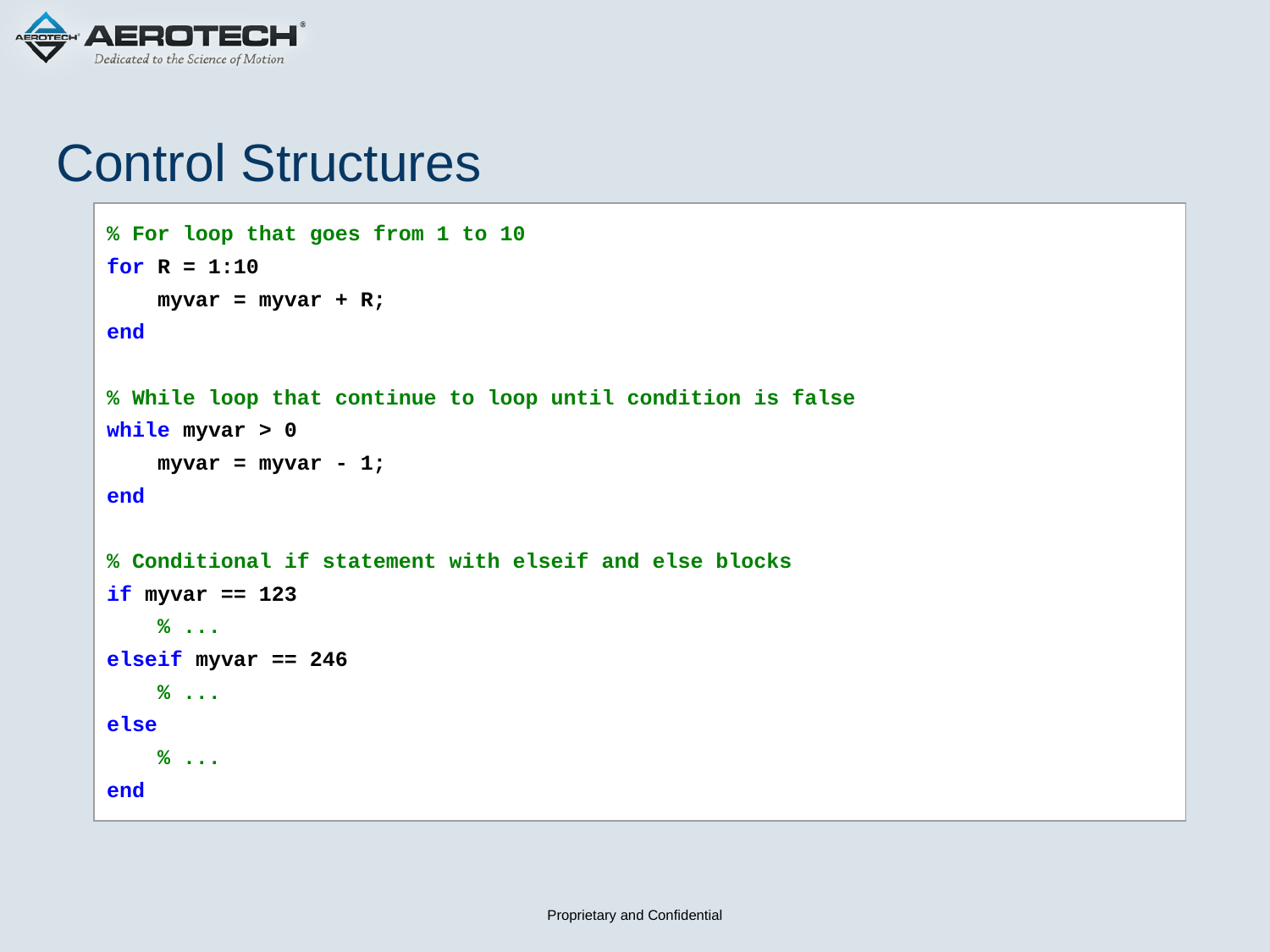

# Control Structures
| % For loop that goes from 1 to 10 for R = 1:10 myvar = myvar + R; end % While loop that continue to loop until condition is false while myvar > 0 myvar = myvar - 1; end % Conditional if statement with elseif and else blocks if myvar == 123 % ... elseif myvar == 246 % ... else % ... end |
| --- |